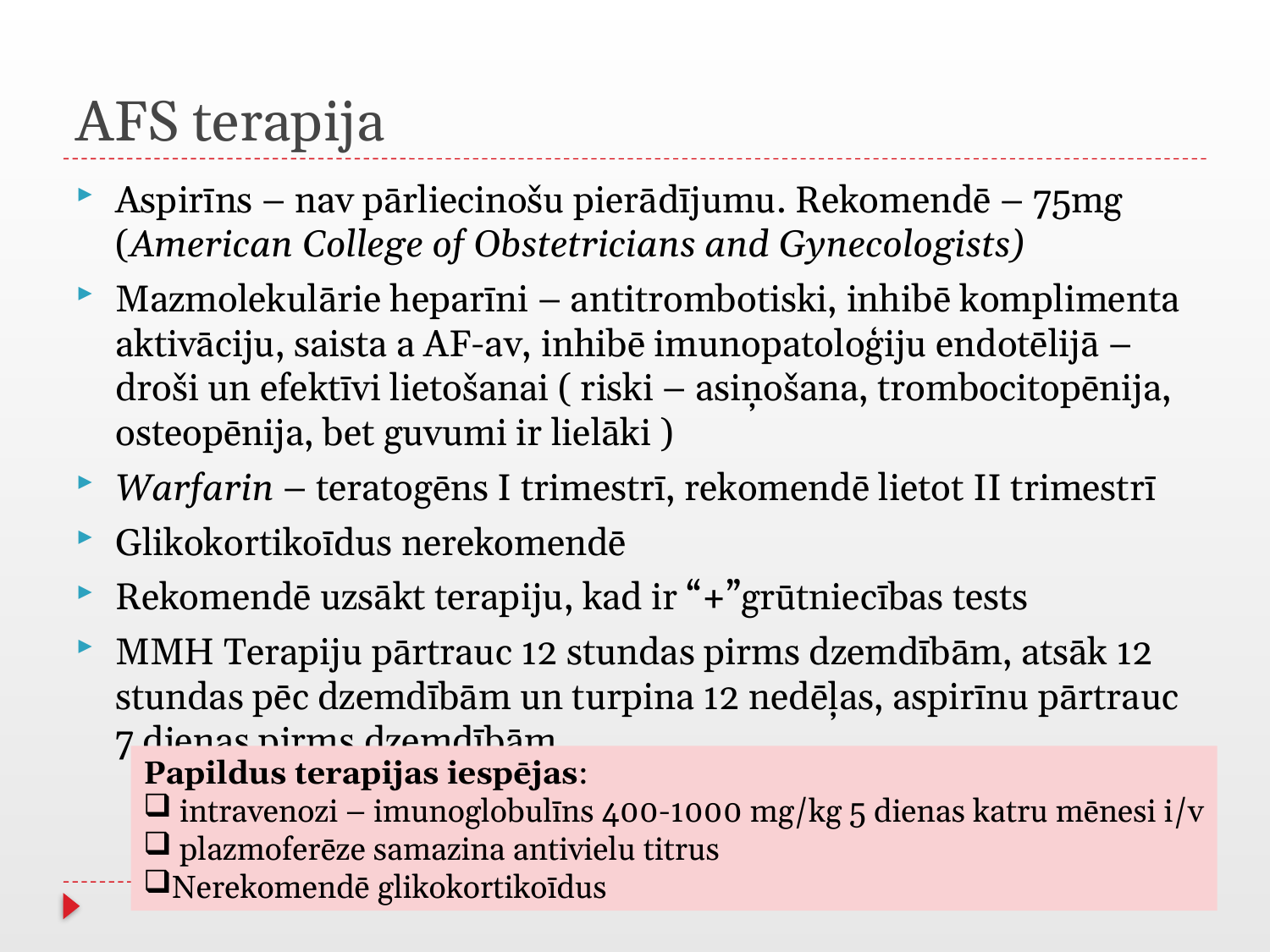

# AFS terapija
Aspirīns – nav pārliecinošu pierādījumu. Rekomendē – 75mg (American College of Obstetricians and Gynecologists)
Mazmolekulārie heparīni – antitrombotiski, inhibē komplimenta aktivāciju, saista a AF-av, inhibē imunopatoloģiju endotēlijā – droši un efektīvi lietošanai ( riski – asiņošana, trombocitopēnija, osteopēnija, bet guvumi ir lielāki )
Warfarin – teratogēns I trimestrī, rekomendē lietot II trimestrī
Glikokortikoīdus nerekomendē
Rekomendē uzsākt terapiju, kad ir “+”grūtniecības tests
MMH Terapiju pārtrauc 12 stundas pirms dzemdībām, atsāk 12 stundas pēc dzemdībām un turpina 12 nedēļas, aspirīnu pārtrauc 7 dienas pirms dzemdībām

Papildus terapijas iespējas:
 intravenozi – imunoglobulīns 400-1000 mg/kg 5 dienas katru mēnesi i/v
 plazmoferēze samazina antivielu titrus
Nerekomendē glikokortikoīdus